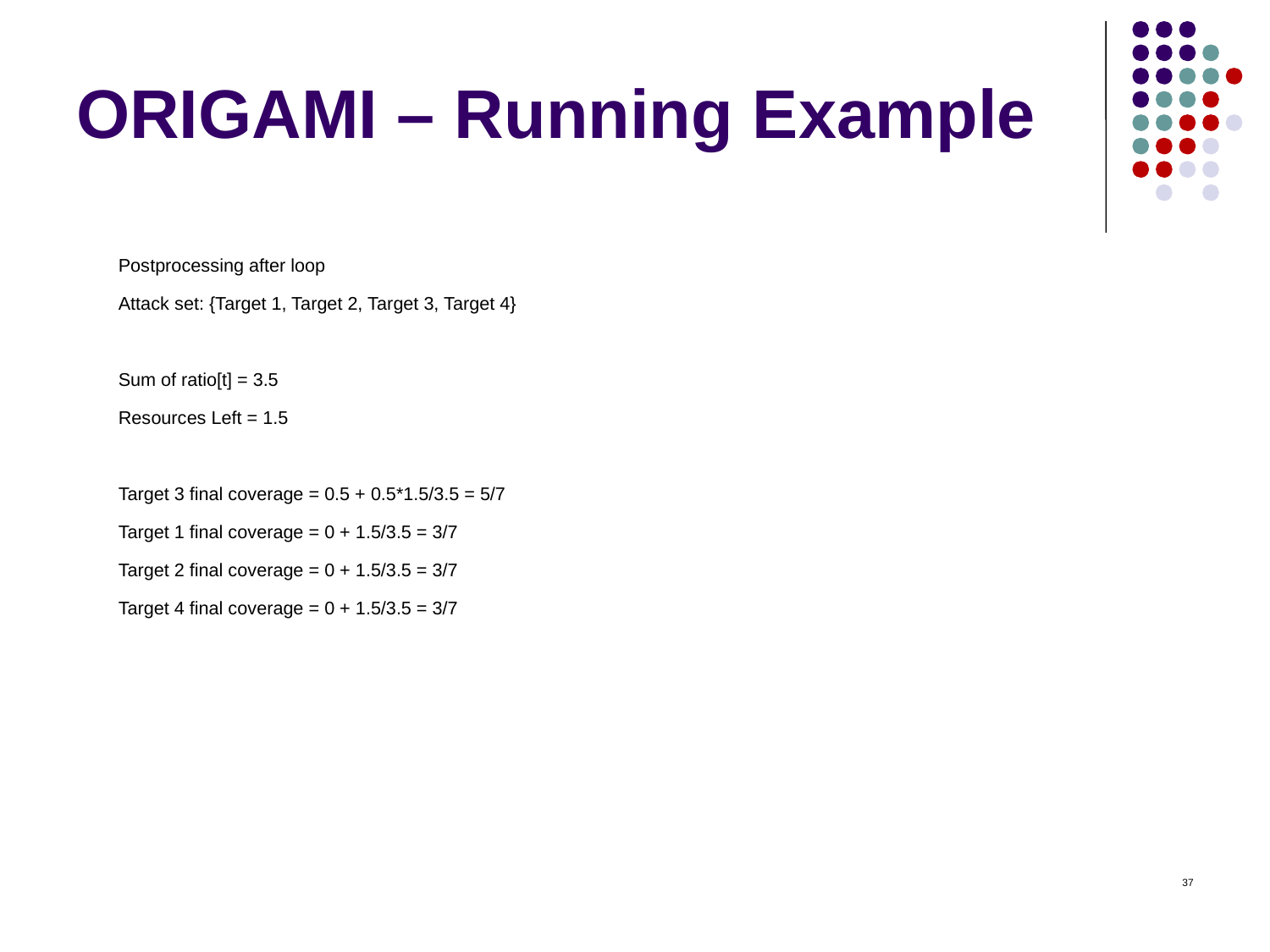

# ORIGAMI – Running Example

Postprocessing after loop
Attack set: {Target 1, Target 2, Target 3, Target 4}

Sum of ratio[t] = 3.5
Resources Left = 1.5

Target 3 final coverage = 0.5 + 0.5*1.5/3.5 = 5/7
Target 1 final coverage = 0 + 1.5/3.5 = 3/7
Target 2 final coverage = 0 + 1.5/3.5 = 3/7
Target 4 final coverage = 0 + 1.5/3.5 = 3/7

37